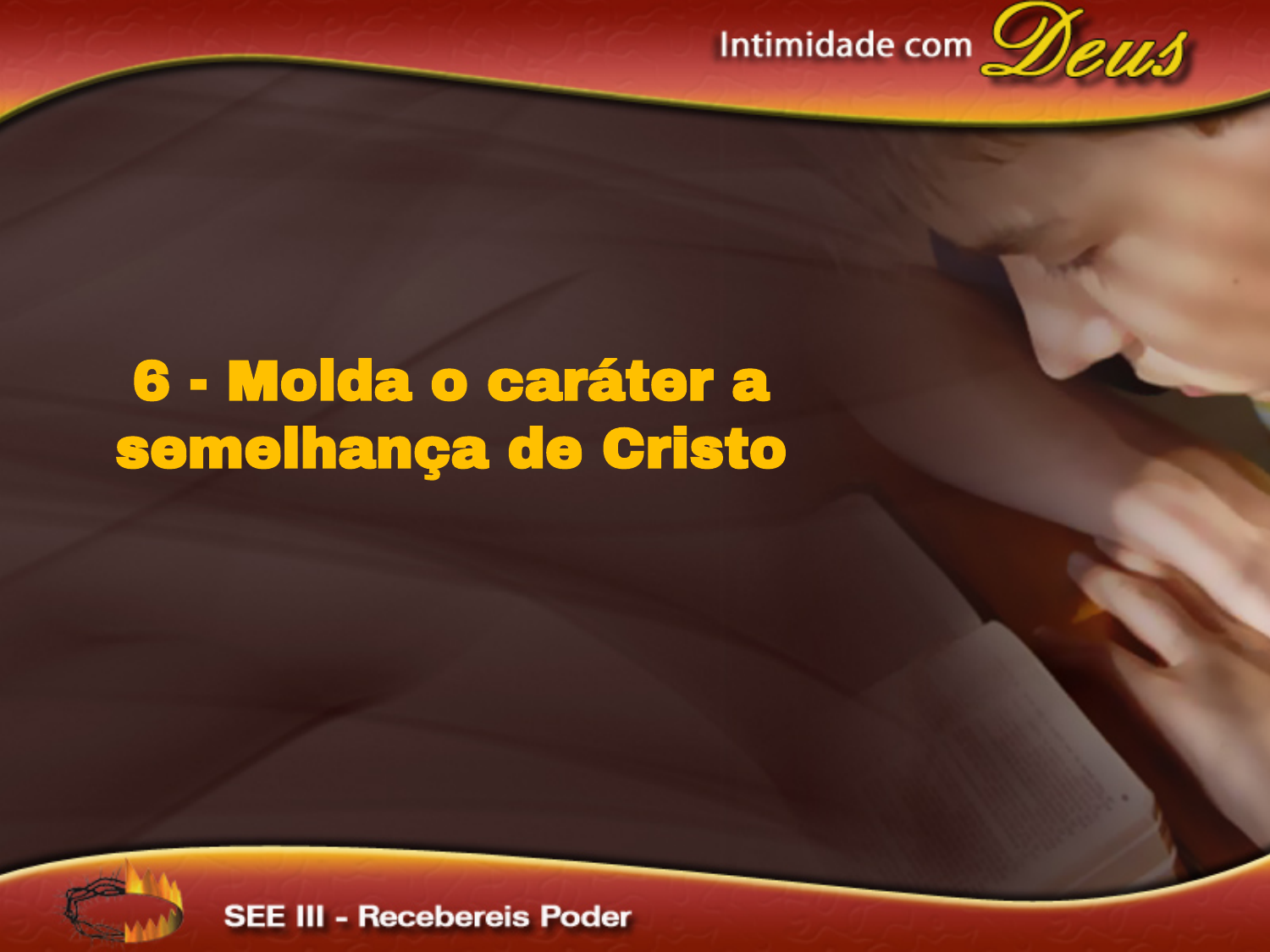

6 - Molda o caráter a semelhança de Cristo